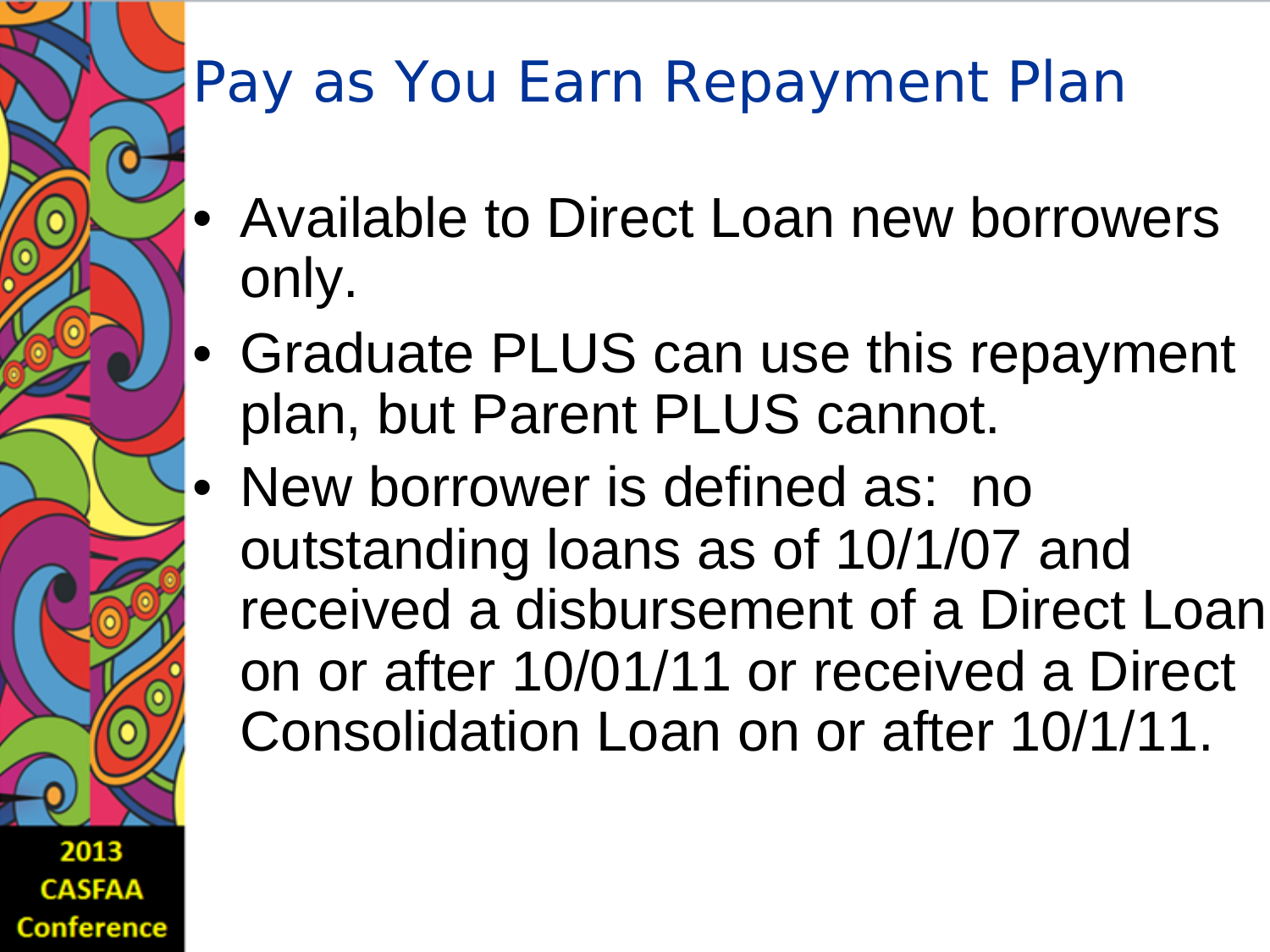

Pay as You Earn Repayment Plan
•
Available to Direct Loan new borrowers
only.
Graduate PLUS can use this repayment plan, but Parent PLUS cannot.
•
•
New borrower is defined as:
no
outstanding loans as of 10/1/07 and
received a disbursement of a Direct Loan
on or after 10/01/11 or received a Direct
Consolidation Loan on or after 10/1/11.